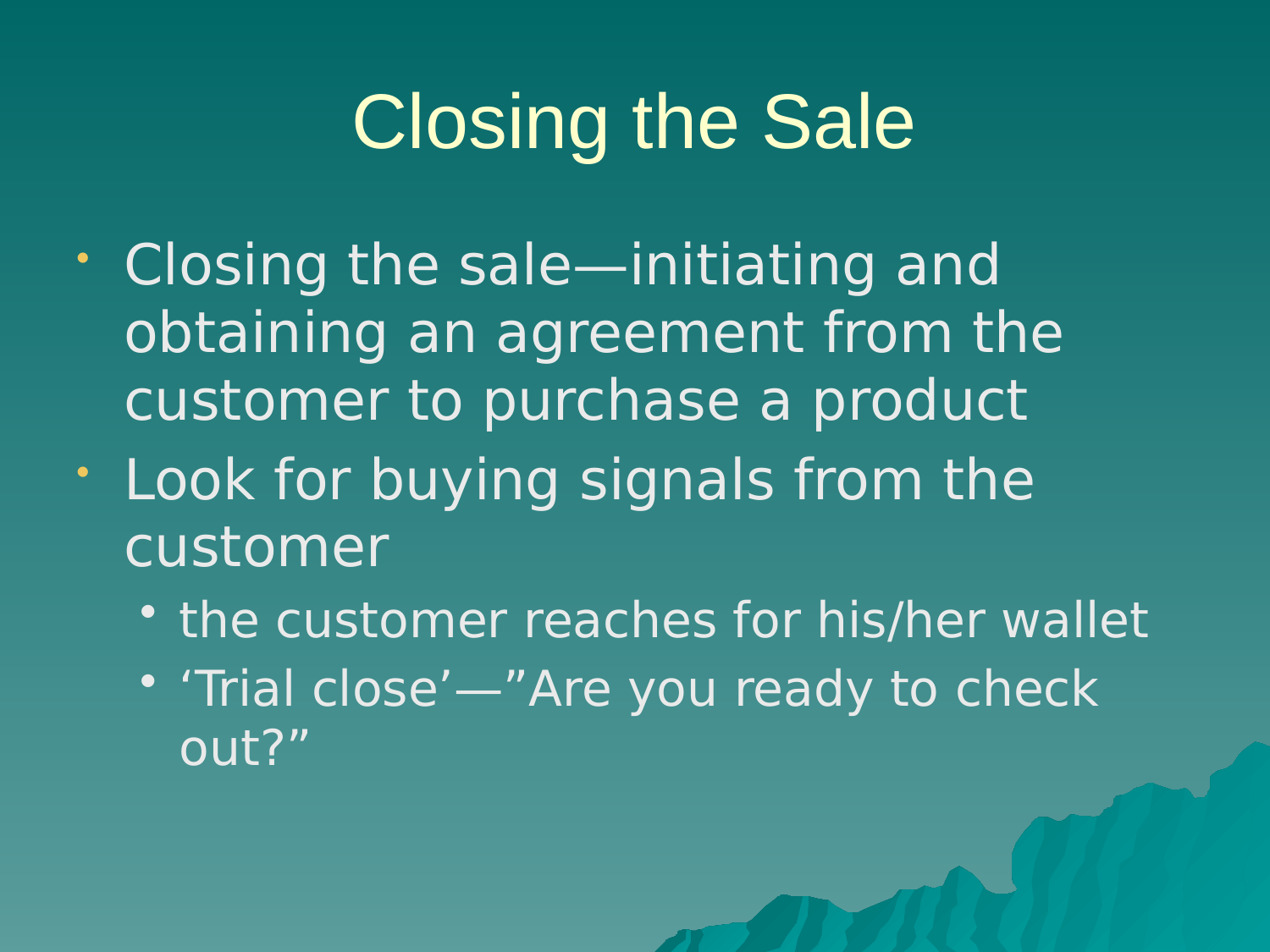

# Closing the Sale
Closing the sale—initiating and obtaining an agreement from the customer to purchase a product
Look for buying signals from the customer
the customer reaches for his/her wallet
‘Trial close’—”Are you ready to check out?”